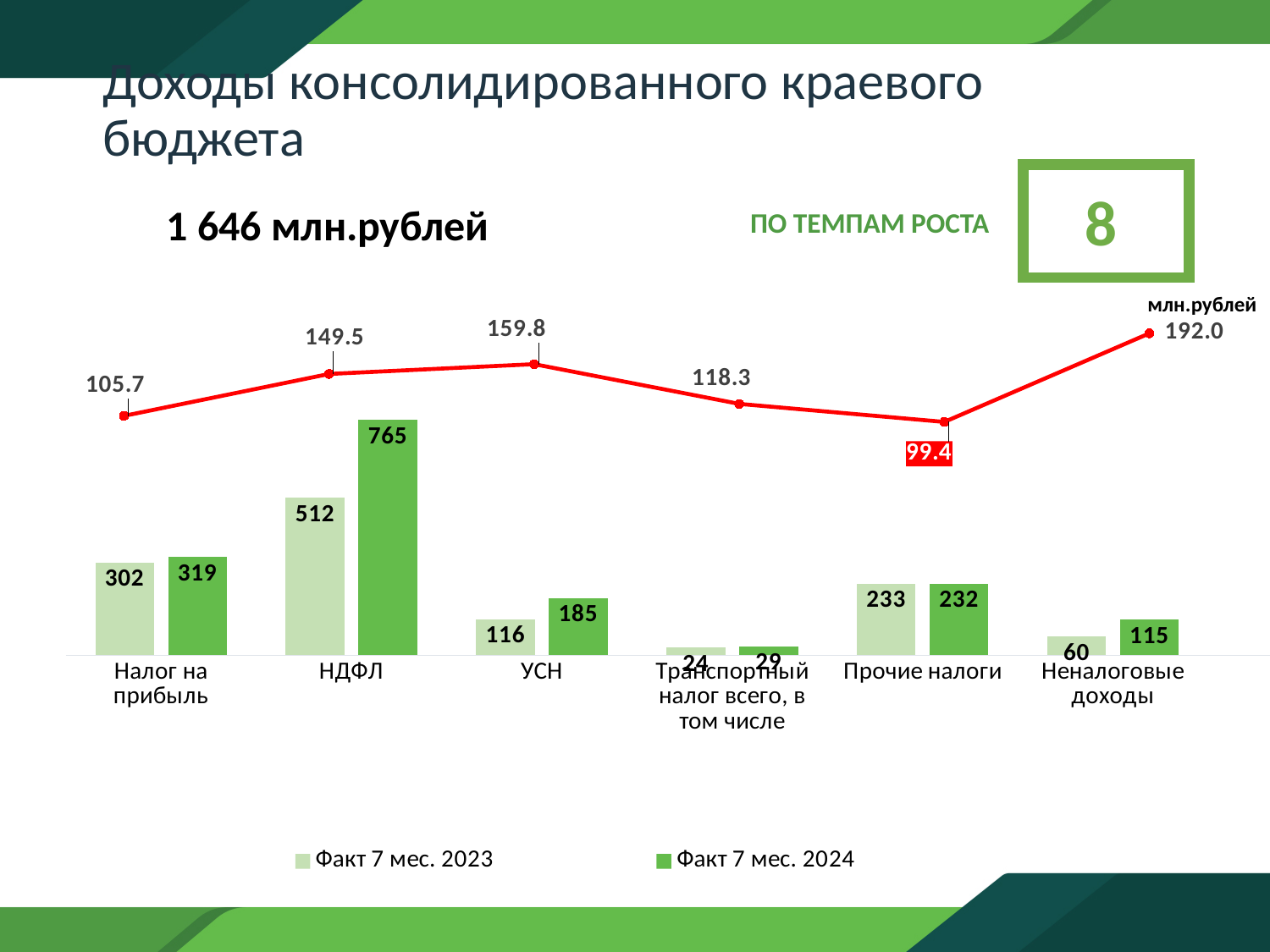

# Доходы консолидированного краевого бюджета

ПО ТЕМПАМ РОСТА
8
1 646 млн.рублей

### Chart

| Category | темп роста в % к 2023 году |
|---|---|
| Налог на прибыль | 105.6882832418654 |
| НДФЛ | 149.52522737173732 |
| УСН | 159.7560117970302 |
| Транспортный налог всего, в том числе | 118.26988236512761 |
| Прочие налоги | 99.36838893722864 |
| Неналоговые доходы | 191.96162255569246 |
млн.рублей

### Chart

| Category | Факт 7 мес. 2023 | Факт 7 мес. 2024 |
|---|---|---|
| Налог на прибыль | 302.12777633 | 319.31366 |
| НДФЛ | 511.77822702 | 765.2375575907009 |
| УСН | 116.10399378 | 185.48310999999998 |
| Транспортный налог всего, в том числе | 24.342733090000003 | 28.790121789999997 |
| Прочие налоги | 233.45601646 | 231.98148243333333 |
| Неналоговые доходы | 59.98284882 | 115.14404985000002 |